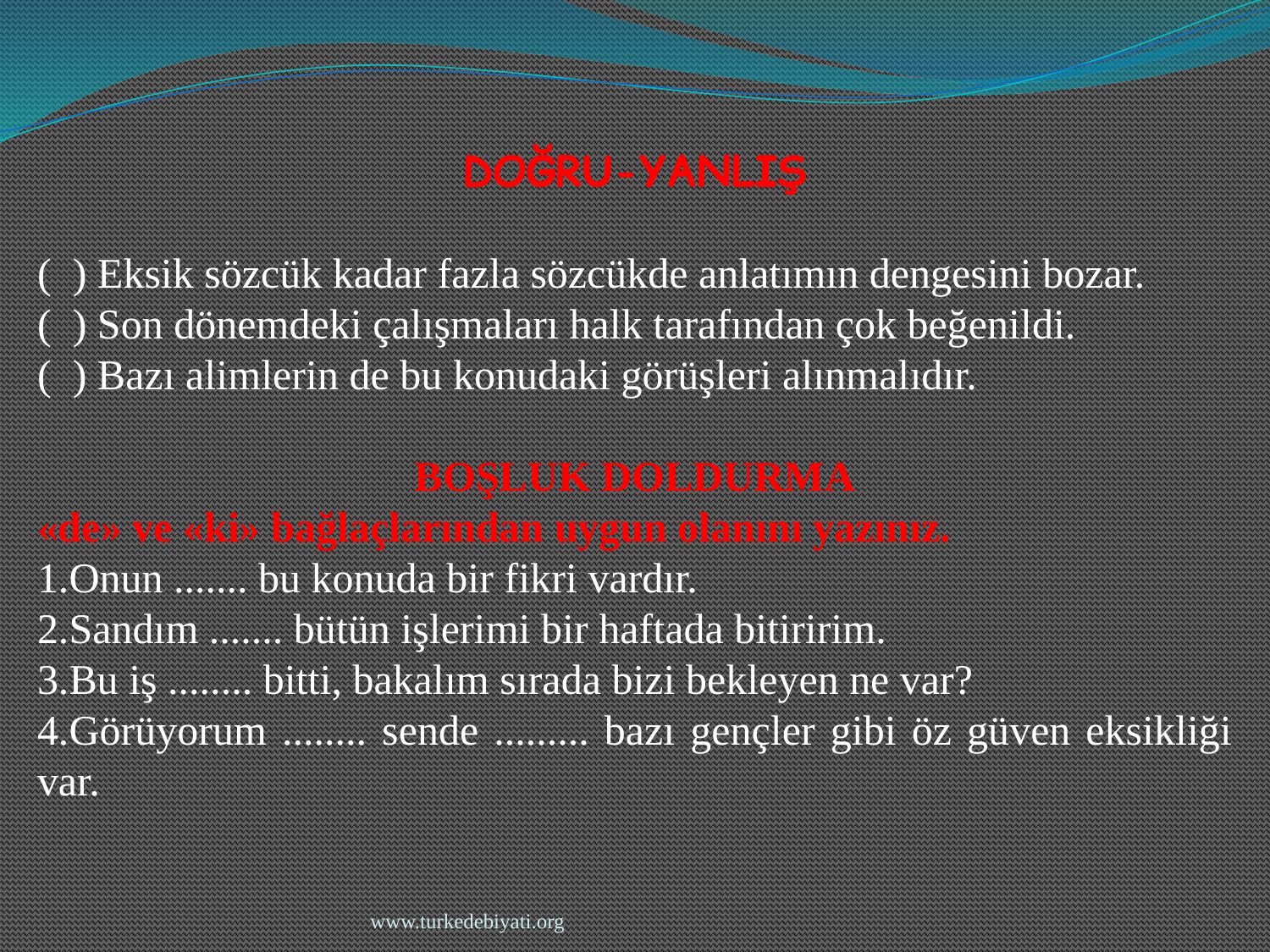

DOĞRU-YANLIŞ

(  ) Eksik sözcük kadar fazla sözcükde anlatımın dengesini bozar.
(  ) Son dönemdeki çalışmaları halk tarafından çok beğenildi.
(  ) Bazı alimlerin de bu konudaki görüşleri alınmalıdır.

BOŞLUK DOLDURMA
«de» ve «ki» bağlaçlarından uygun olanını yazınız.
1.Onun ....... bu konuda bir fikri vardır.
2.Sandım ....... bütün işlerimi bir haftada bitiririm.
3.Bu iş ........ bitti, bakalım sırada bizi bekleyen ne var?
4.Görüyorum ........ sende ......... bazı gençler gibi öz güven eksikliği var.

www.turkedebiyati.org